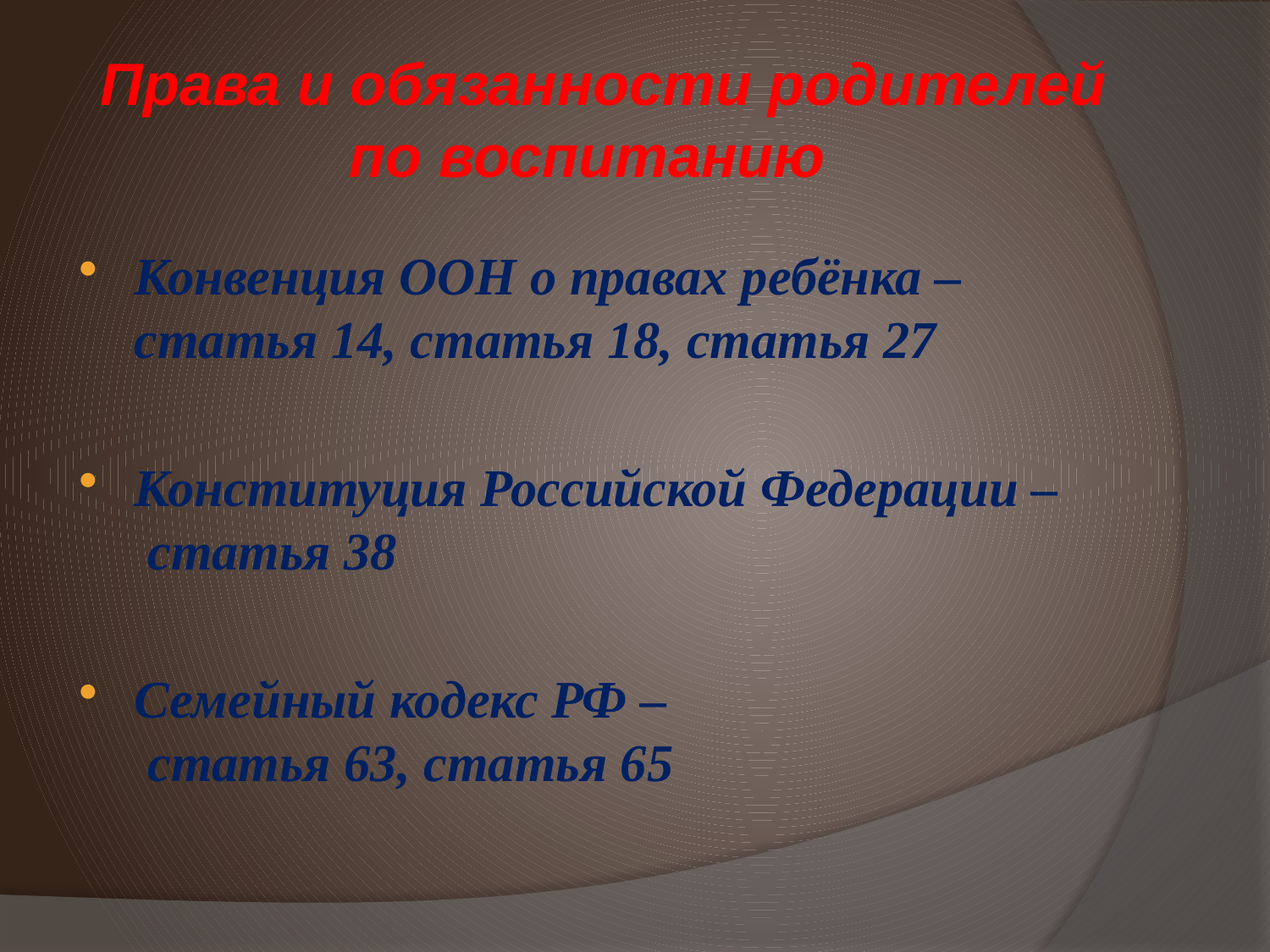

# Права и обязанности родителей по воспитанию
Конвенция ООН о правах ребёнка –
статья 14, статья 18, статья 27

Конституция Российской Федерации –
 статья 38

Семейный кодекс РФ –
 статья 63, статья 65